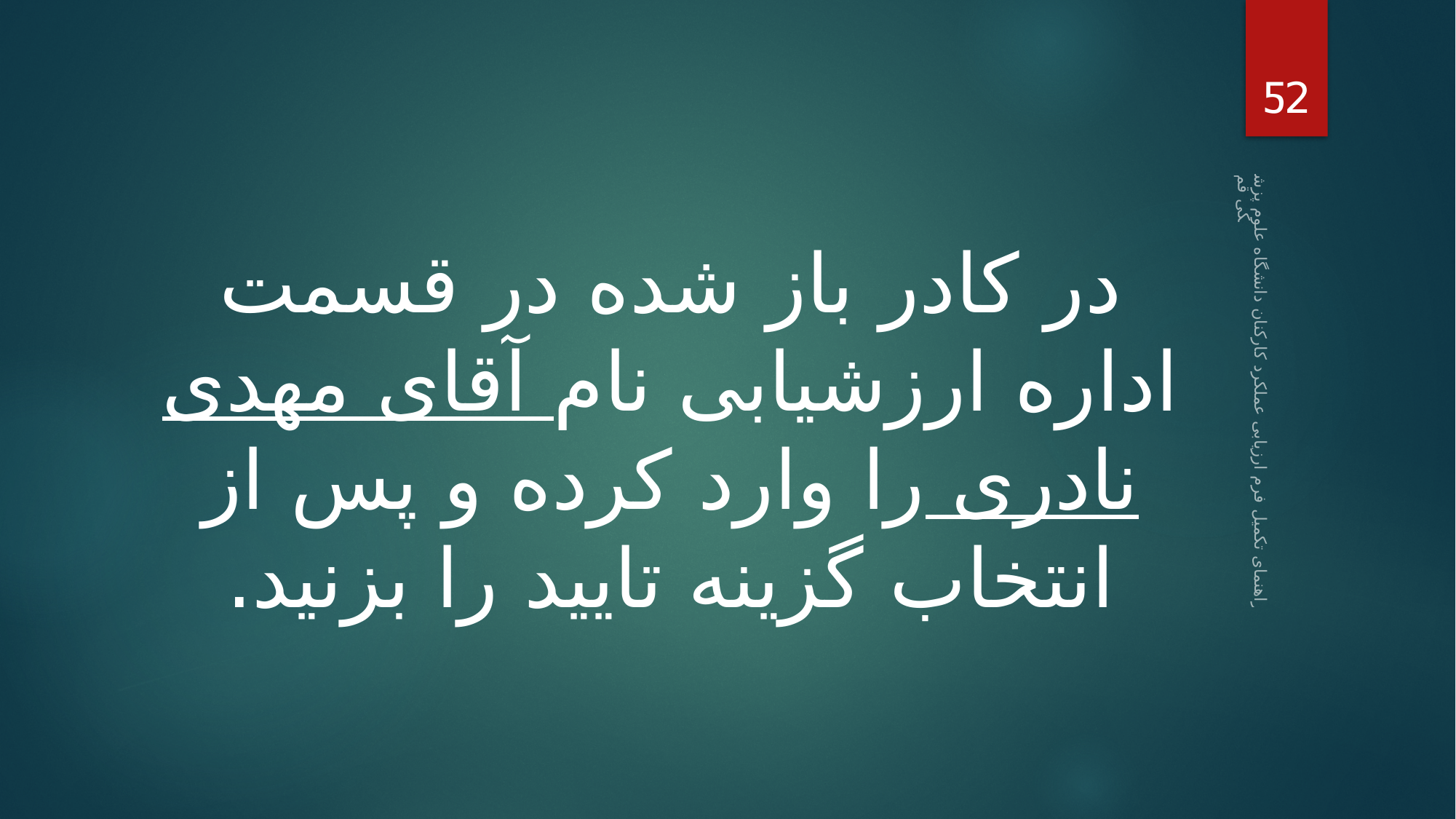

52
در کادر باز شده در قسمت اداره ارزشیابی نام آقای مهدی نادری را وارد کرده و پس از انتخاب گزینه تایید را بزنید.
راهنمای تکمیل فرم ارزیابی عملکرد کارکنان دانشگاه علوم پزشکی قم